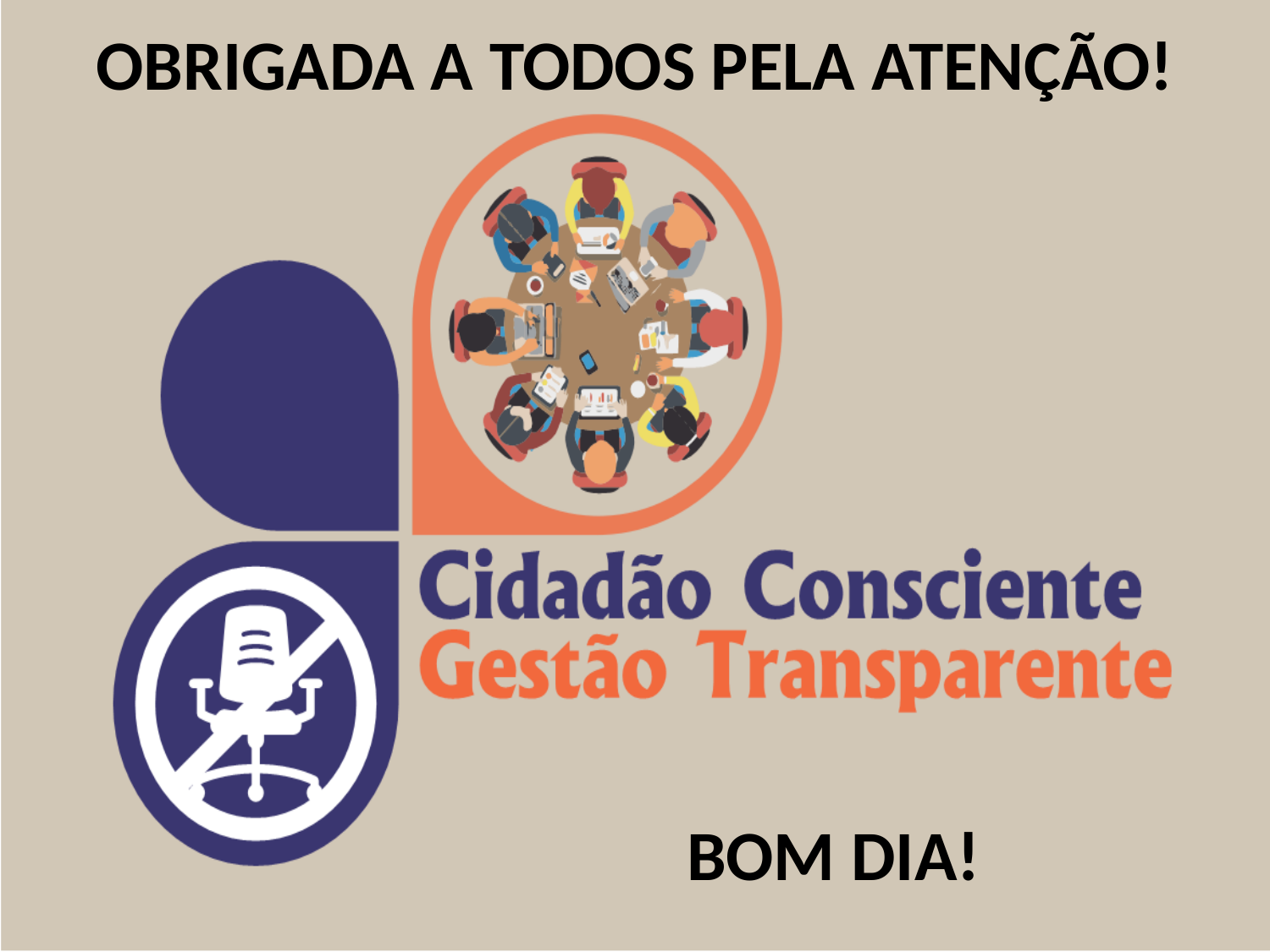

OBRIGADA A TODOS PELA ATENÇÃO!
BOM DIA!